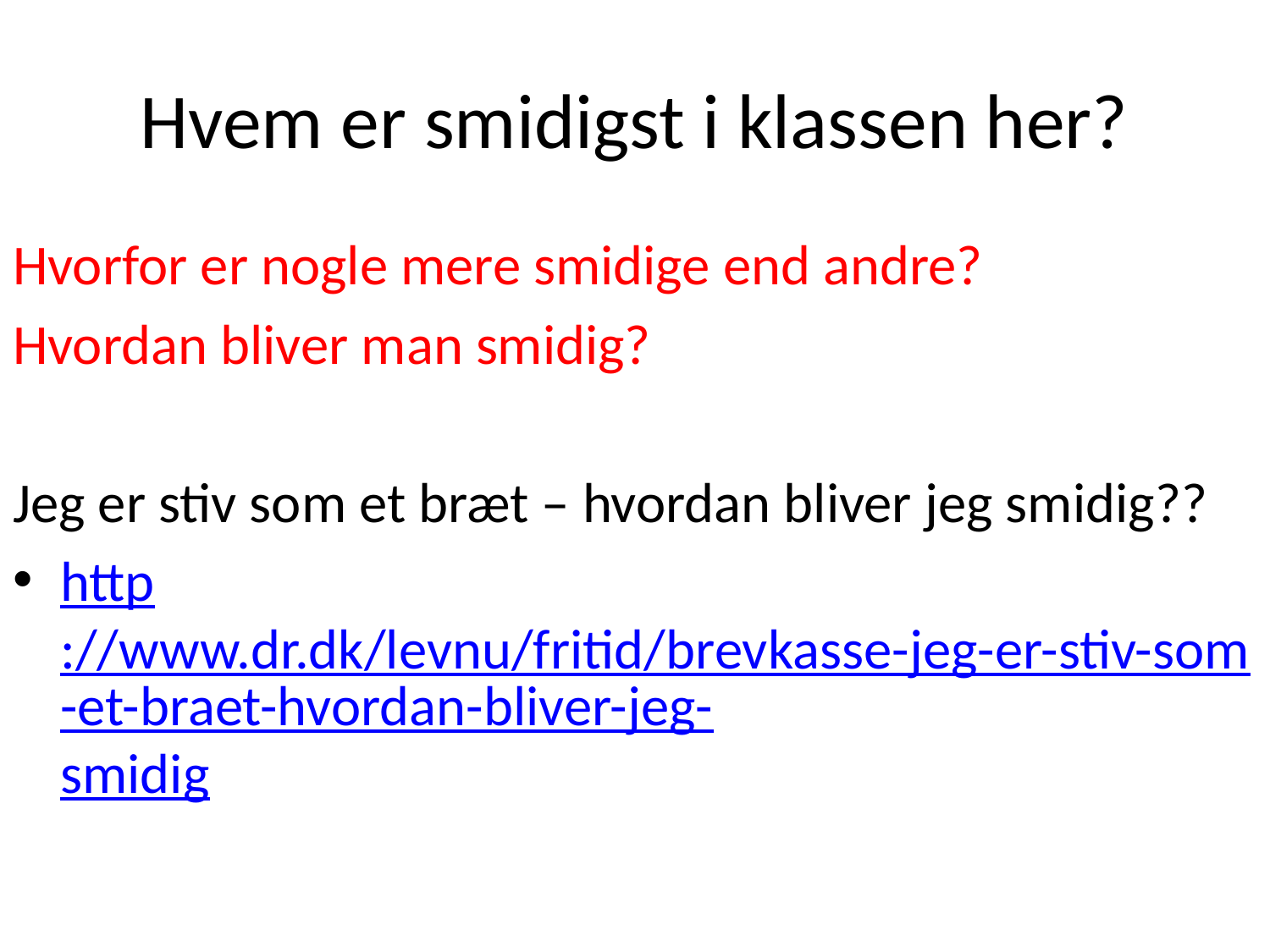

# Hvem er smidigst i klassen her?
Hvorfor er nogle mere smidige end andre?
Hvordan bliver man smidig?

Jeg er stiv som et bræt – hvordan bliver jeg smidig??
http://www.dr.dk/levnu/fritid/brevkasse-jeg-er-stiv-som-et-braet-hvordan-bliver-jeg-smidig